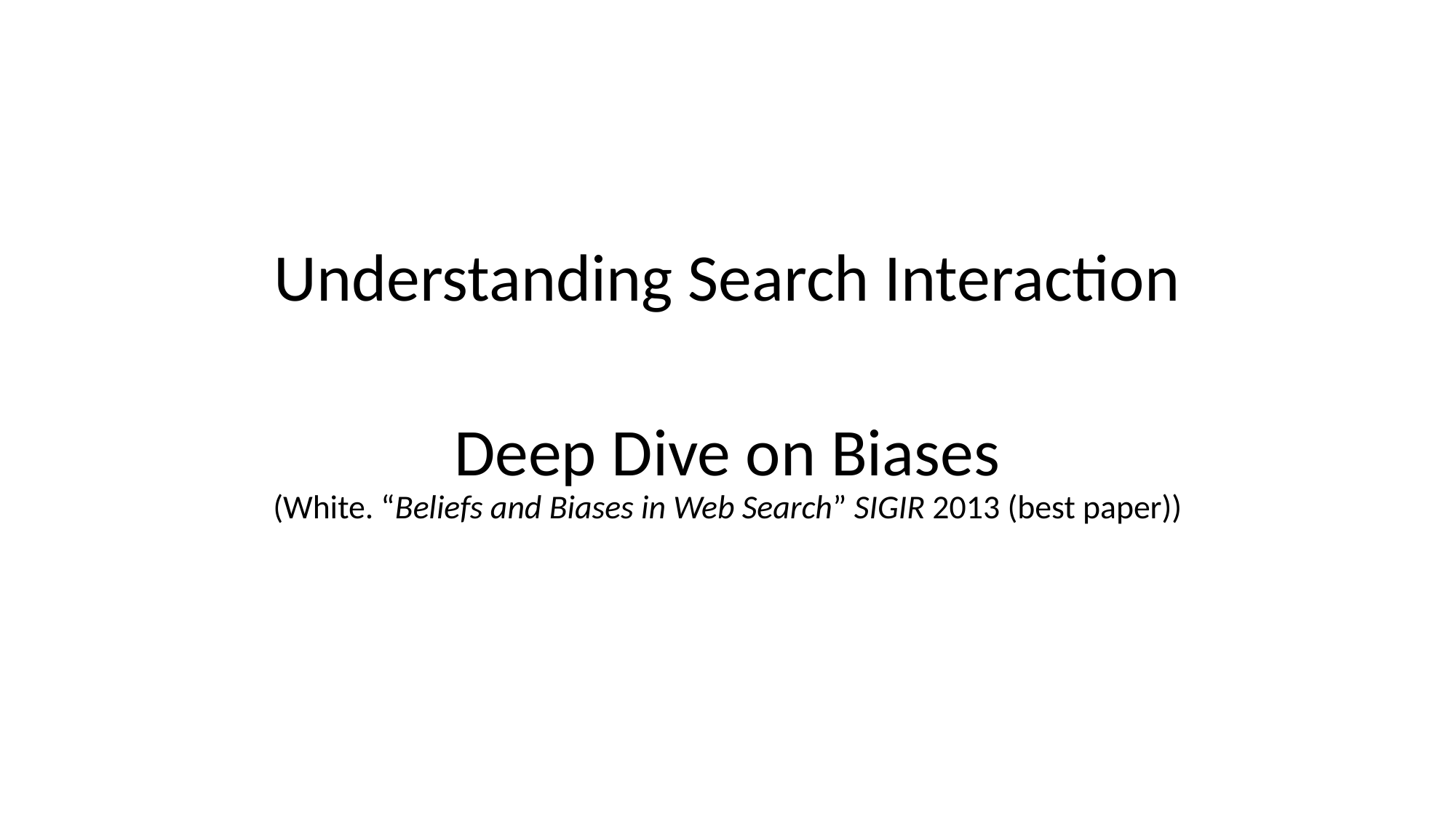

Understanding Search Interaction
# Deep Dive on Biases (White. “Beliefs and Biases in Web Search” SIGIR 2013 (best paper))